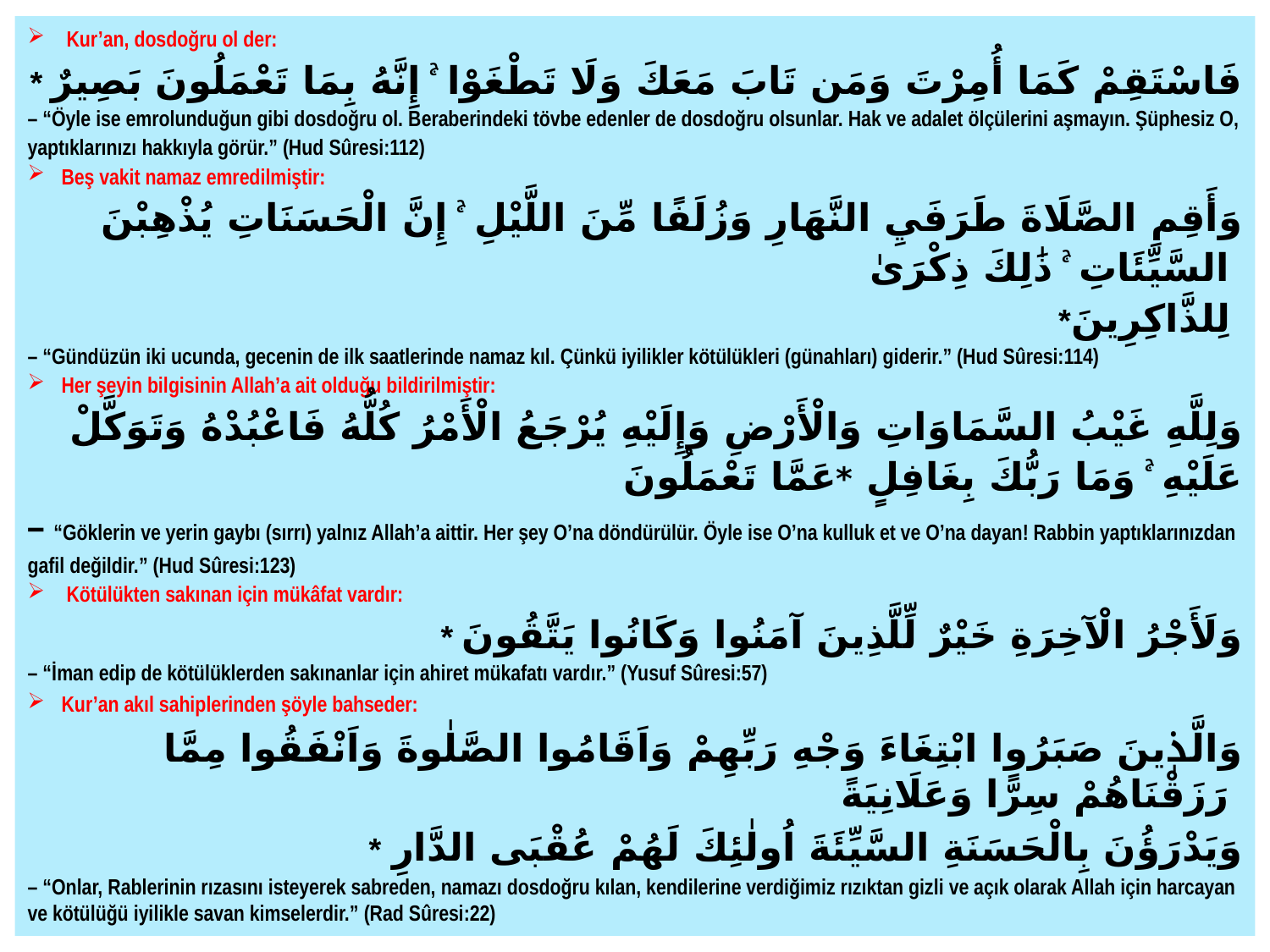

Kur’an, dosdoğru ol der:
* فَاسْتَقِمْ كَمَا أُمِرْتَ وَمَن تَابَ مَعَكَ وَلَا تَطْغَوْا ۚ إِنَّهُ بِمَا تَعْمَلُونَ بَصِيرٌ
– “Öyle ise emrolunduğun gibi dosdoğru ol. Beraberindeki tövbe edenler de dosdoğru olsunlar. Hak ve adalet ölçülerini aşmayın. Şüphesiz O, yaptıklarınızı hakkıyla görür.” (Hud Sûresi:112)
     Beş vakit namaz emredilmiştir:
وَأَقِمِ الصَّلَاةَ طَرَفَيِ النَّهَارِ وَزُلَفًا مِّنَ اللَّيْلِ ۚ إِنَّ الْحَسَنَاتِ يُذْهِبْنَ السَّيِّئَاتِ ۚ ذَٰلِكَ ذِكْرَىٰ
*لِلذَّاكِرِينَ
– “Gündüzün iki ucunda, gecenin de ilk saatlerinde namaz kıl. Çünkü iyilikler kötülükleri (günahları) giderir.” (Hud Sûresi:114)
     Her şeyin bilgisinin Allah’a ait olduğu bildirilmiştir:
وَلِلَّهِ غَيْبُ السَّمَاوَاتِ وَالْأَرْضِ وَإِلَيْهِ يُرْجَعُ الْأَمْرُ كُلُّهُ فَاعْبُدْهُ وَتَوَكَّلْ عَلَيْهِ ۚ وَمَا رَبُّكَ بِغَافِلٍ *عَمَّا تَعْمَلُونَ
– “Göklerin ve yerin gaybı (sırrı) yalnız Allah’a aittir. Her şey O’na döndürülür. Öyle ise O’na kulluk et ve O’na dayan! Rabbin yaptıklarınızdan gafil değildir.” (Hud Sûresi:123)
      Kötülükten sakınan için mükâfat vardır:
* وَلَأَجْرُ الْآخِرَةِ خَيْرٌ لِّلَّذِينَ آمَنُوا وَكَانُوا يَتَّقُونَ
– “İman edip de kötülüklerden sakınanlar için ahiret mükafatı vardır.” (Yusuf Sûresi:57)
     Kur’an akıl sahiplerinden şöyle bahseder:
وَالَّذٖينَ صَبَرُوا ابْتِغَاءَ وَجْهِ رَبِّهِمْ وَاَقَامُوا الصَّلٰوةَ وَاَنْفَقُوا مِمَّا رَزَقْنَاهُمْ سِرًّا وَعَلَانِيَةً
* وَيَدْرَؤُنَ بِالْحَسَنَةِ السَّيِّئَةَ اُولٰئِكَ لَهُمْ عُقْبَى الدَّارِ
– “Onlar, Rablerinin rızasını isteyerek sabreden, namazı dosdoğru kılan, kendilerine verdiğimiz rızıktan gizli ve açık olarak Allah için harcayan ve kötülüğü iyilikle savan kimselerdir.” (Rad Sûresi:22)